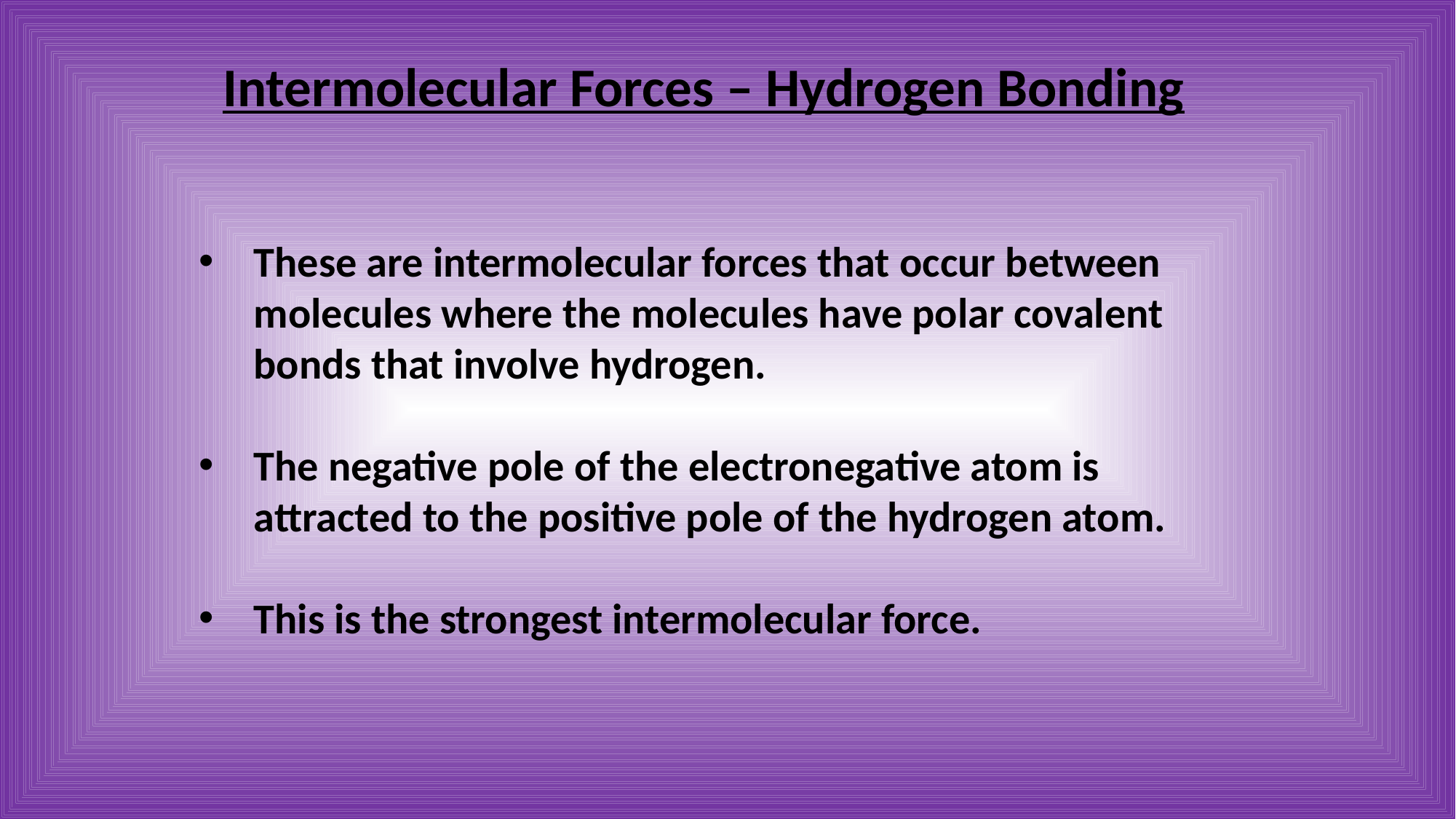

Intermolecular Forces – Hydrogen Bonding
These are intermolecular forces that occur between molecules where the molecules have polar covalent bonds that involve hydrogen.

The negative pole of the electronegative atom is attracted to the positive pole of the hydrogen atom.

This is the strongest intermolecular force.